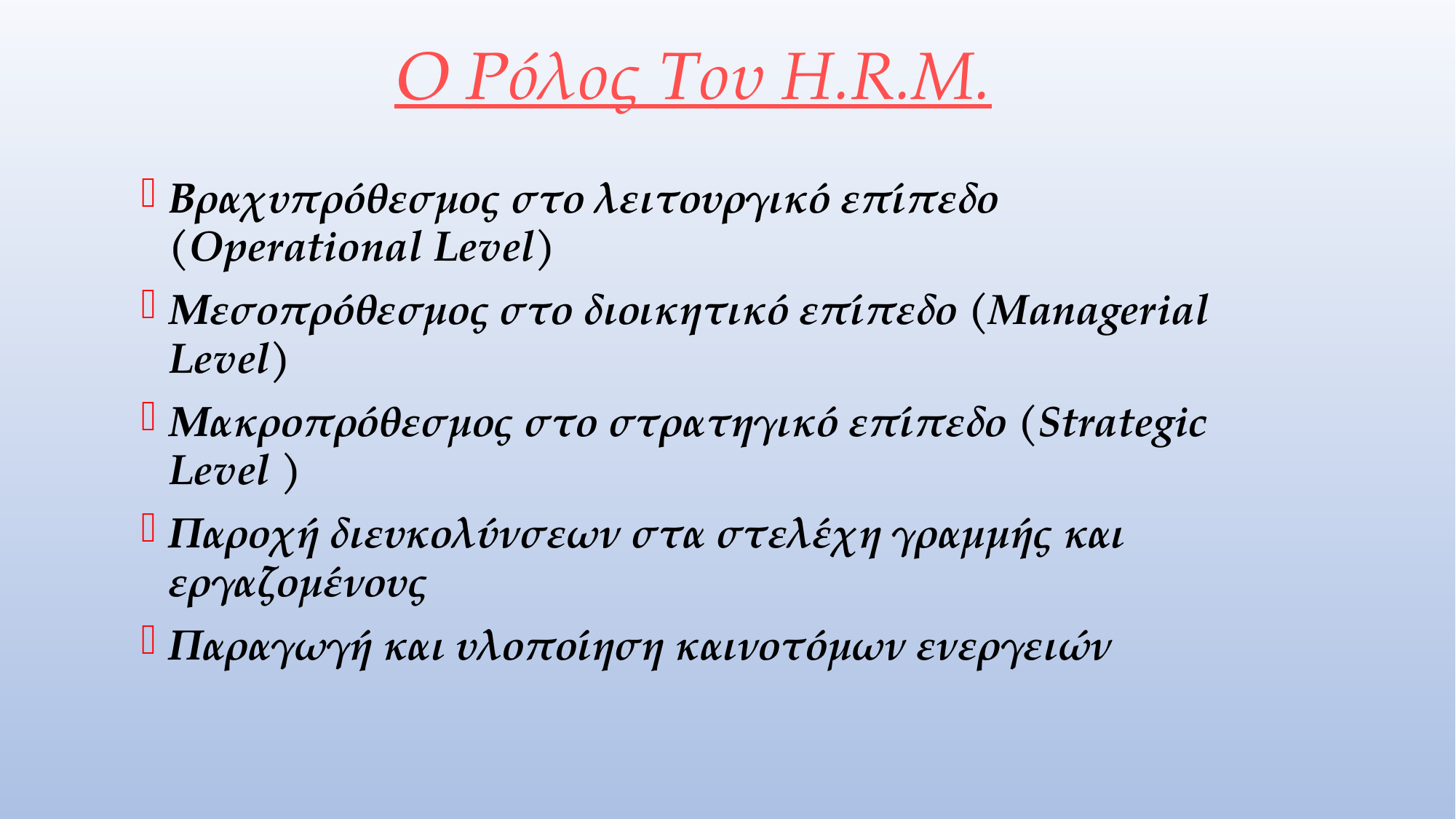

# Ο Ρόλος Του H.R.M.
Βραχυπρόθεσμος στο λειτουργικό επίπεδο (Operational Level)
Μεσοπρόθεσμος στο διοικητικό επίπεδο (Managerial Level)
Μακροπρόθεσμος στο στρατηγικό επίπεδο (Strategic Level )
Παροχή διευκολύνσεων στα στελέχη γραμμής και εργαζομένους
Παραγωγή και υλοποίηση καινοτόμων ενεργειών